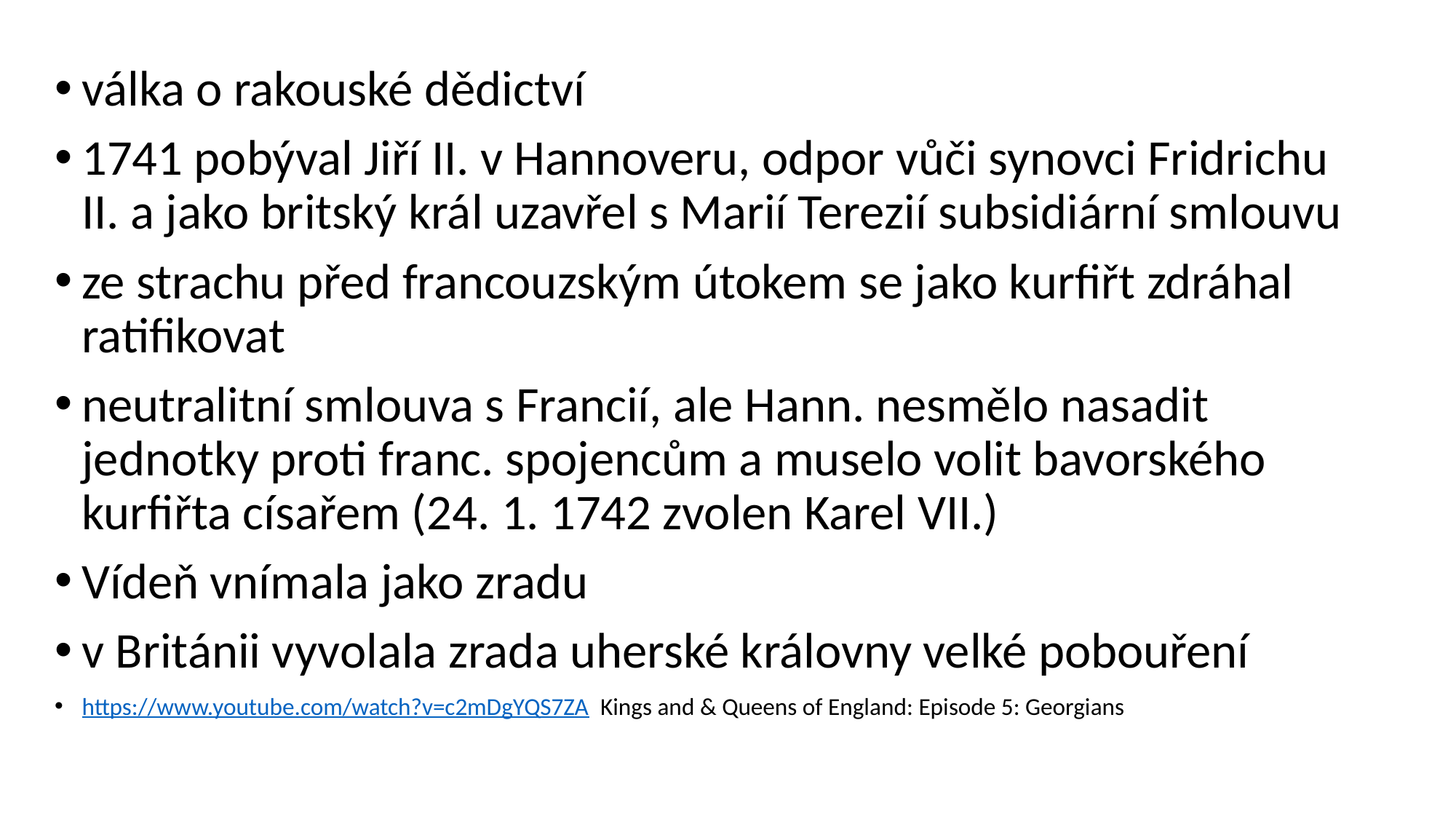

válka o rakouské dědictví
1741 pobýval Jiří II. v Hannoveru, odpor vůči synovci Fridrichu II. a jako britský král uzavřel s Marií Terezií subsidiární smlouvu
ze strachu před francouzským útokem se jako kurfiřt zdráhal ratifikovat
neutralitní smlouva s Francií, ale Hann. nesmělo nasadit jednotky proti franc. spojencům a muselo volit bavorského kurfiřta císařem (24. 1. 1742 zvolen Karel VII.)
Vídeň vnímala jako zradu
v Británii vyvolala zrada uherské královny velké pobouření
https://www.youtube.com/watch?v=c2mDgYQS7ZA  Kings and & Queens of England: Episode 5: Georgians